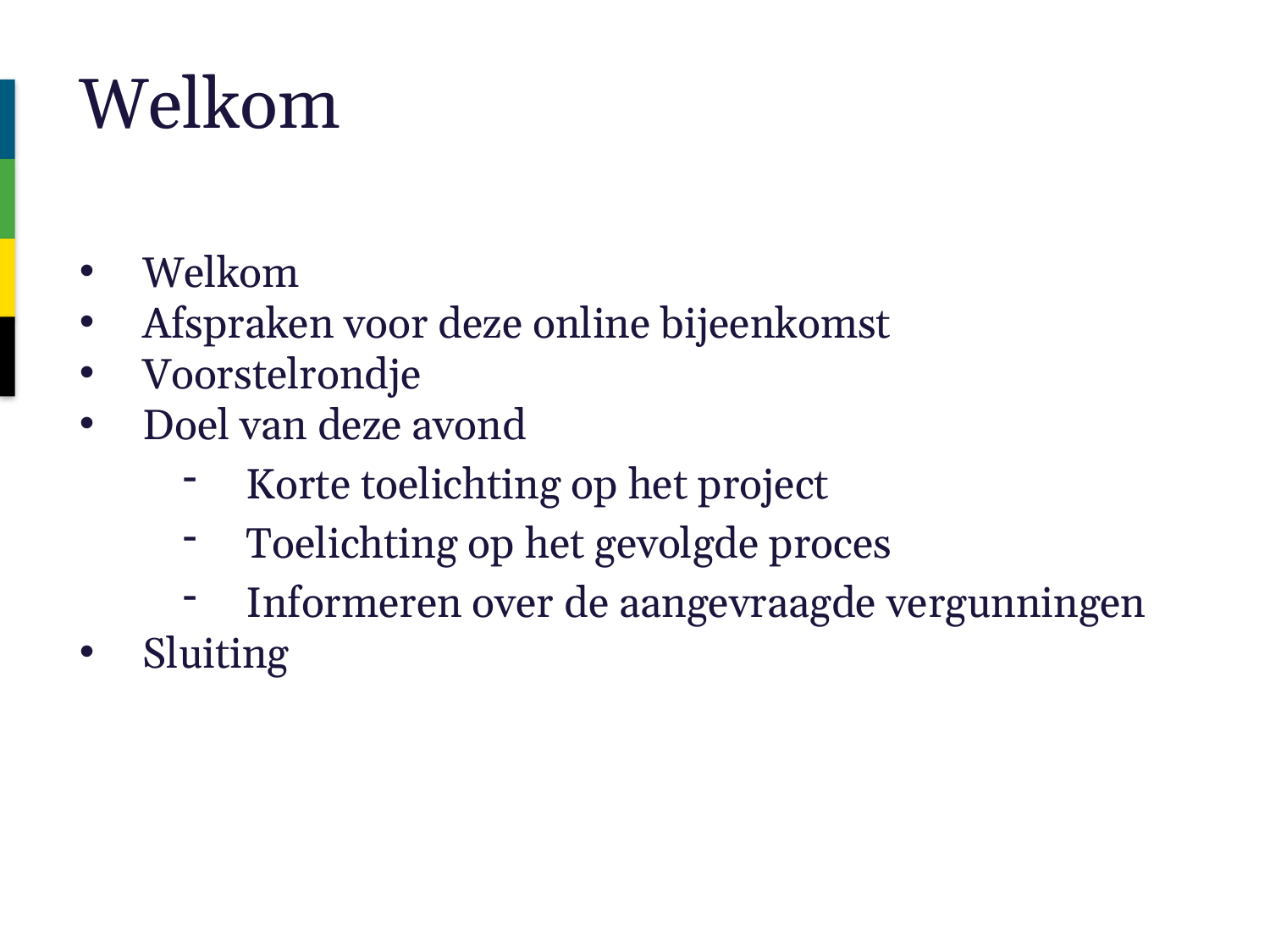

# Welkom
Welkom
Afspraken voor deze online bijeenkomst
Voorstelrondje
Doel van deze avond
Korte toelichting op het project
Toelichting op het gevolgde proces
Informeren over de aangevraagde vergunningen
Sluiting